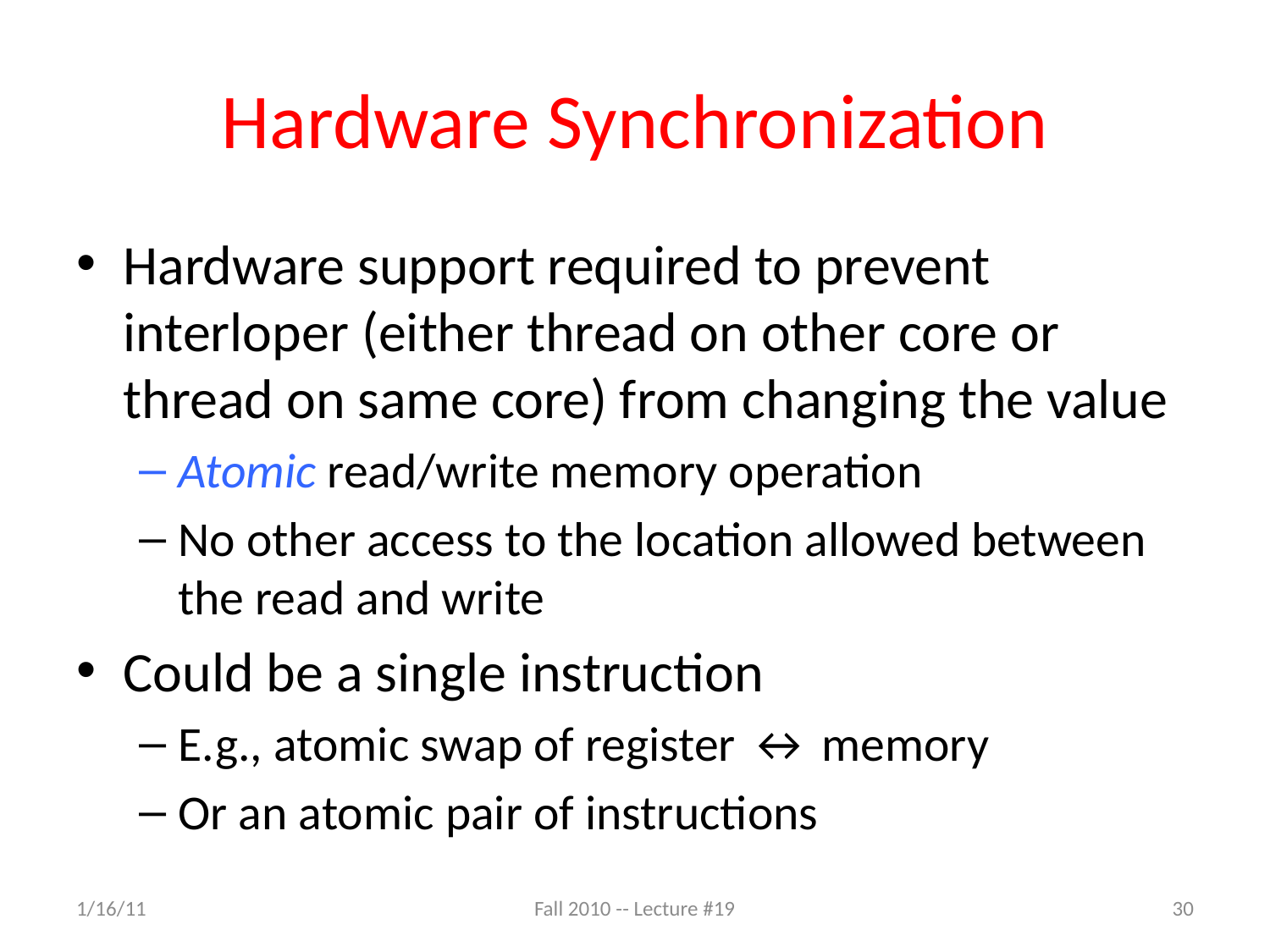

# Hardware Synchronization
Hardware support required to prevent interloper (either thread on other core or thread on same core) from changing the value
Atomic read/write memory operation
No other access to the location allowed between the read and write
Could be a single instruction
E.g., atomic swap of register ↔ memory
Or an atomic pair of instructions
1/16/11
Fall 2010 -- Lecture #19
30